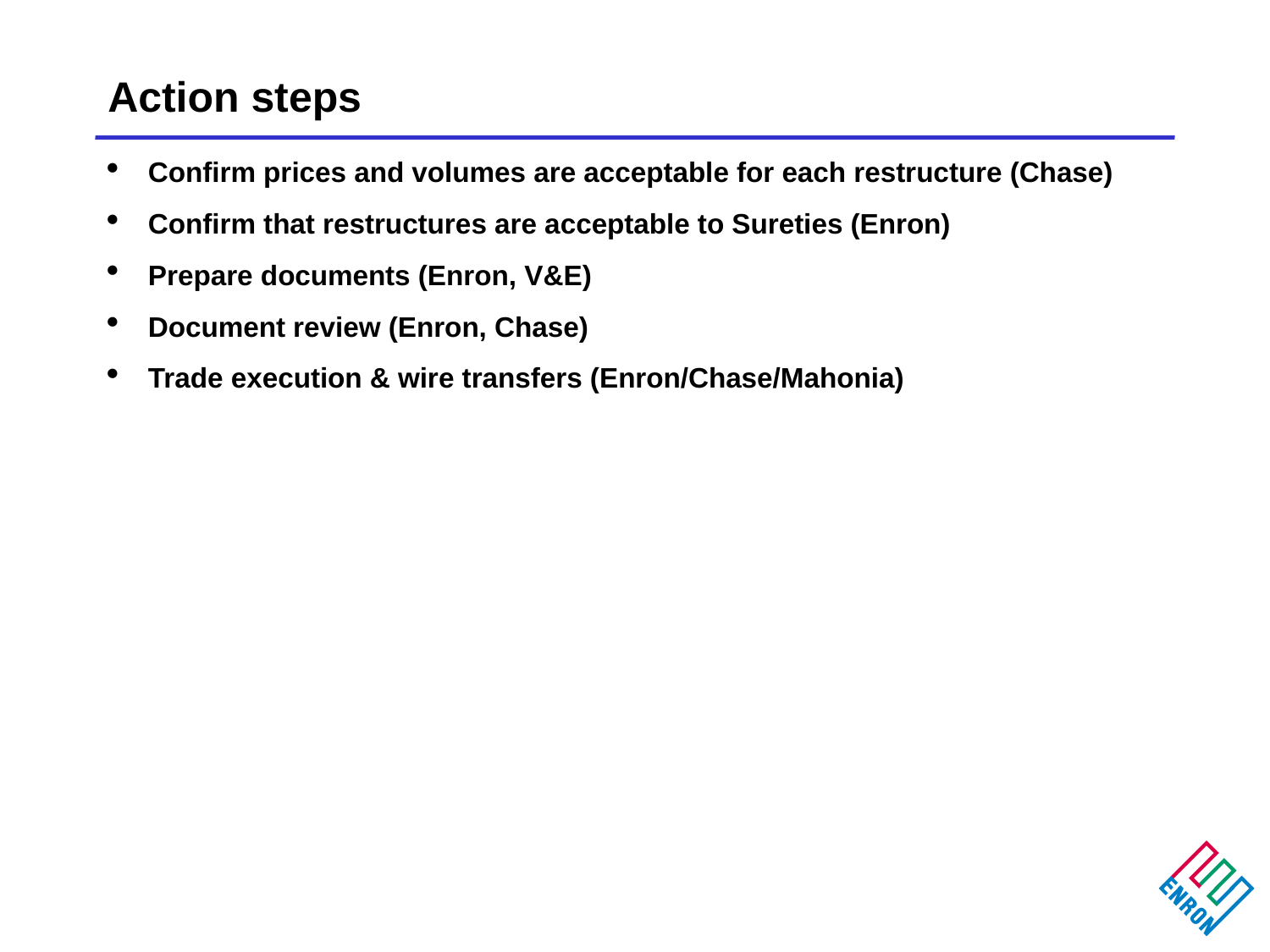

# Action steps
Confirm prices and volumes are acceptable for each restructure (Chase)
Confirm that restructures are acceptable to Sureties (Enron)
Prepare documents (Enron, V&E)
Document review (Enron, Chase)
Trade execution & wire transfers (Enron/Chase/Mahonia)